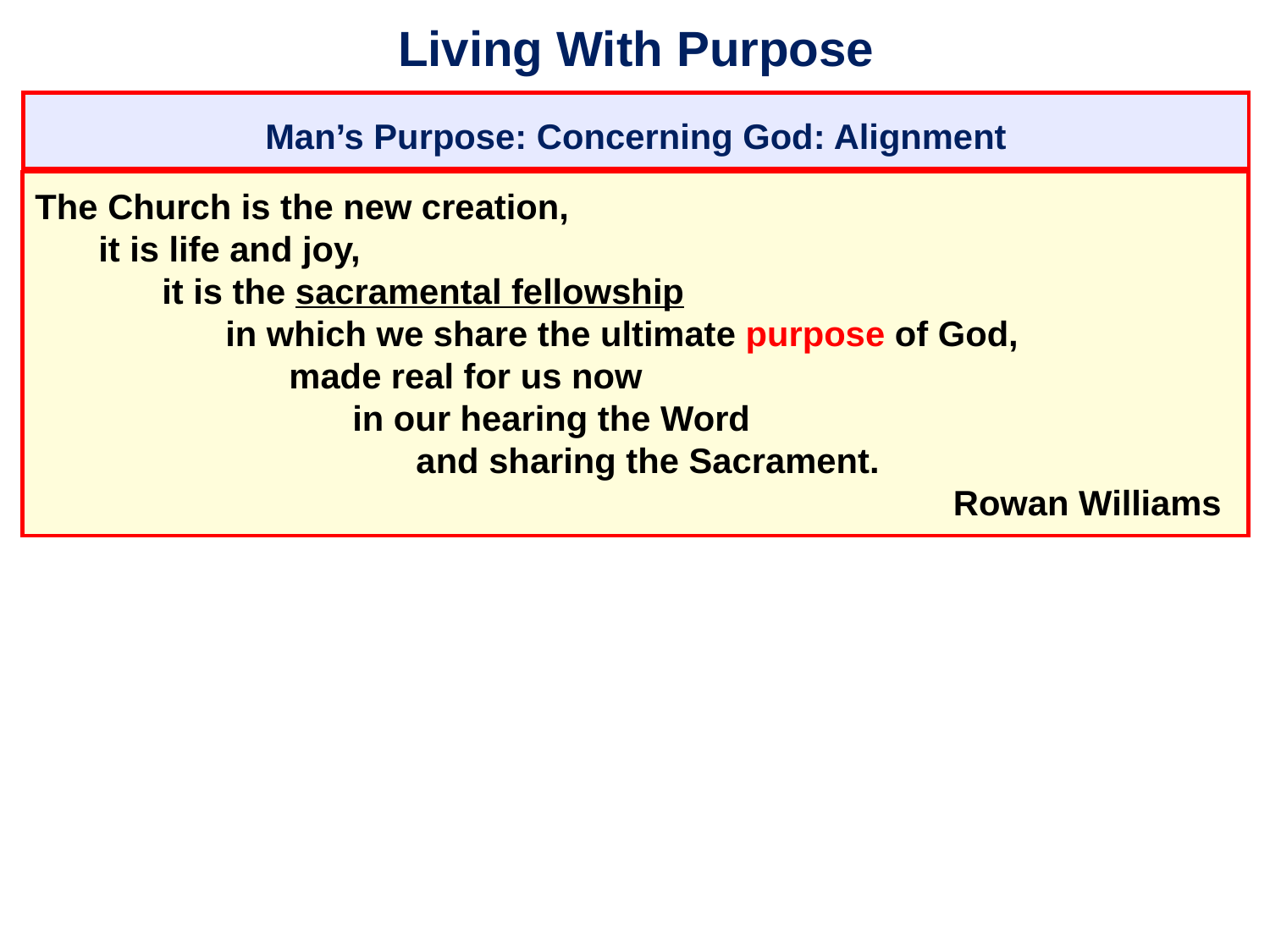

# Living With Purpose
Man’s Purpose: Concerning God: Alignment
The Church is the new creation,
	it is life and joy,
		it is the sacramental fellowship
			in which we share the ultimate purpose of God,
				made real for us now
					in our hearing the Word
						and sharing the Sacrament.
										   Rowan Williams